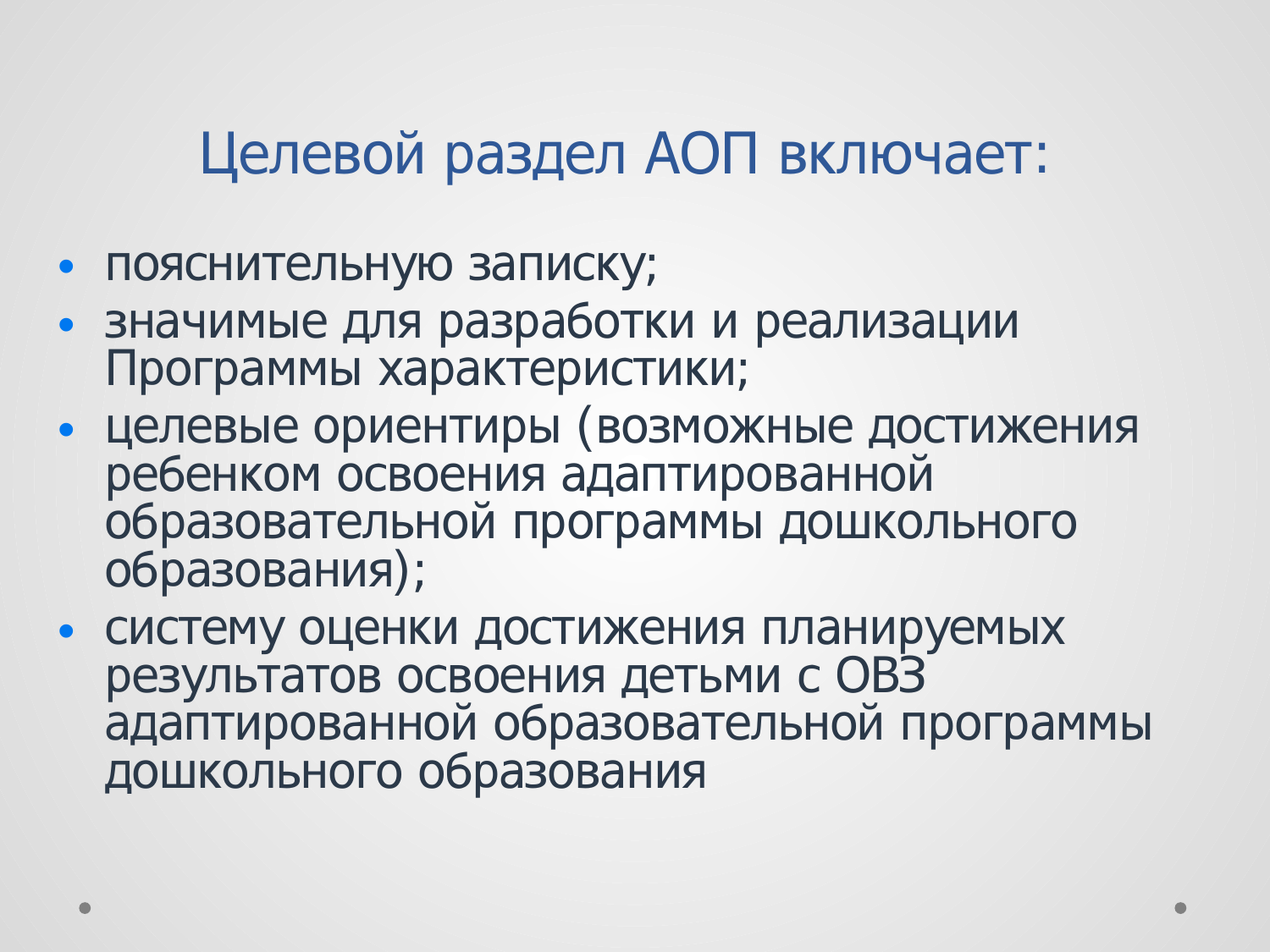

# Целевой раздел АОП включает:
пояснительную записку;
значимые для разработки и реализации Программы характеристики;
целевые ориентиры (возможные достижения ребенком освоения адаптированной образовательной программы дошкольного образования);
систему оценки достижения планируемых результатов освоения детьми с ОВЗ адаптированной образовательной программы дошкольного образования